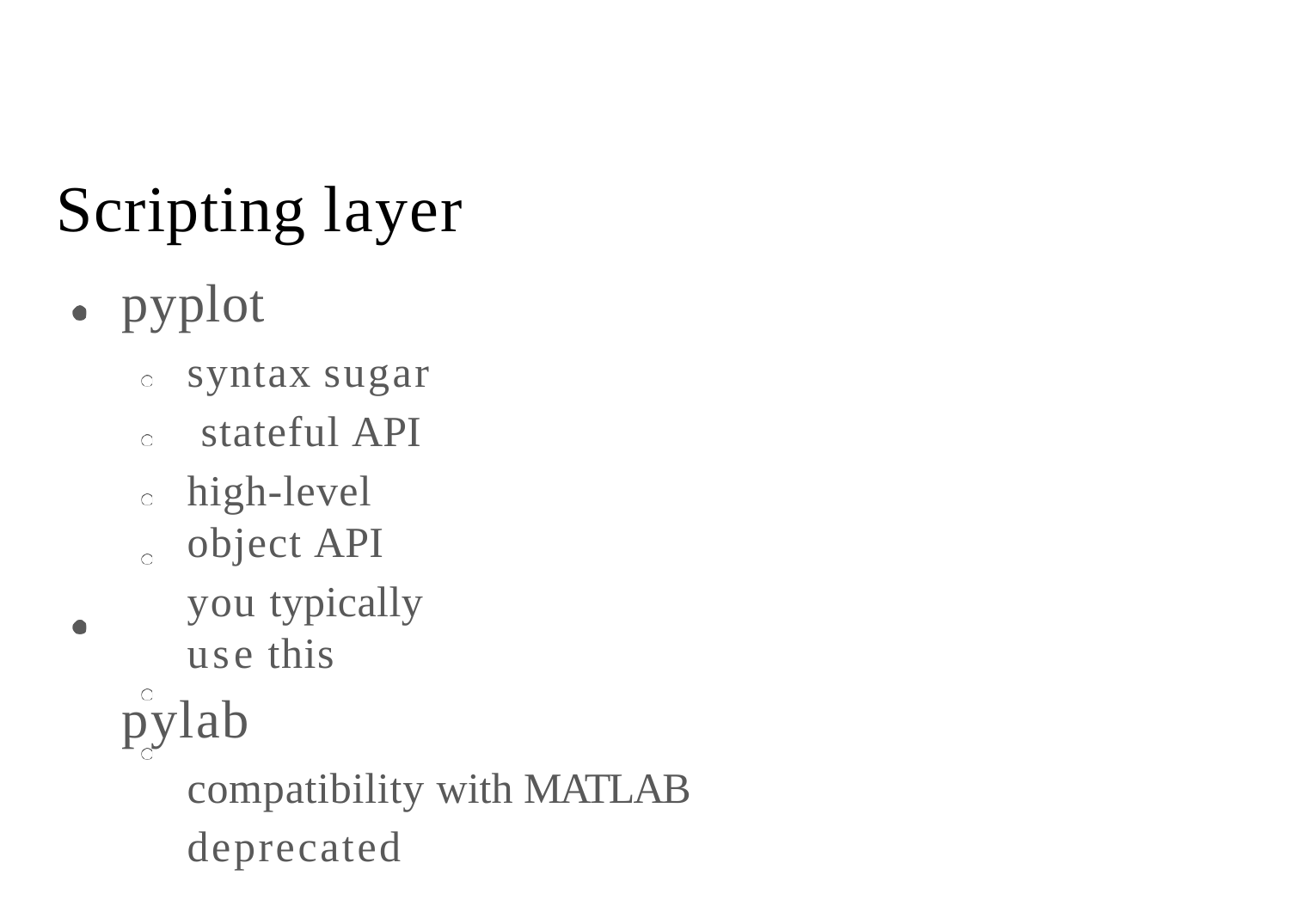

# Scripting layer
pyplot
syntax sugar  stateful API
high-level object API
you typically use this
pylab
compatibility with MATLAB  deprecated